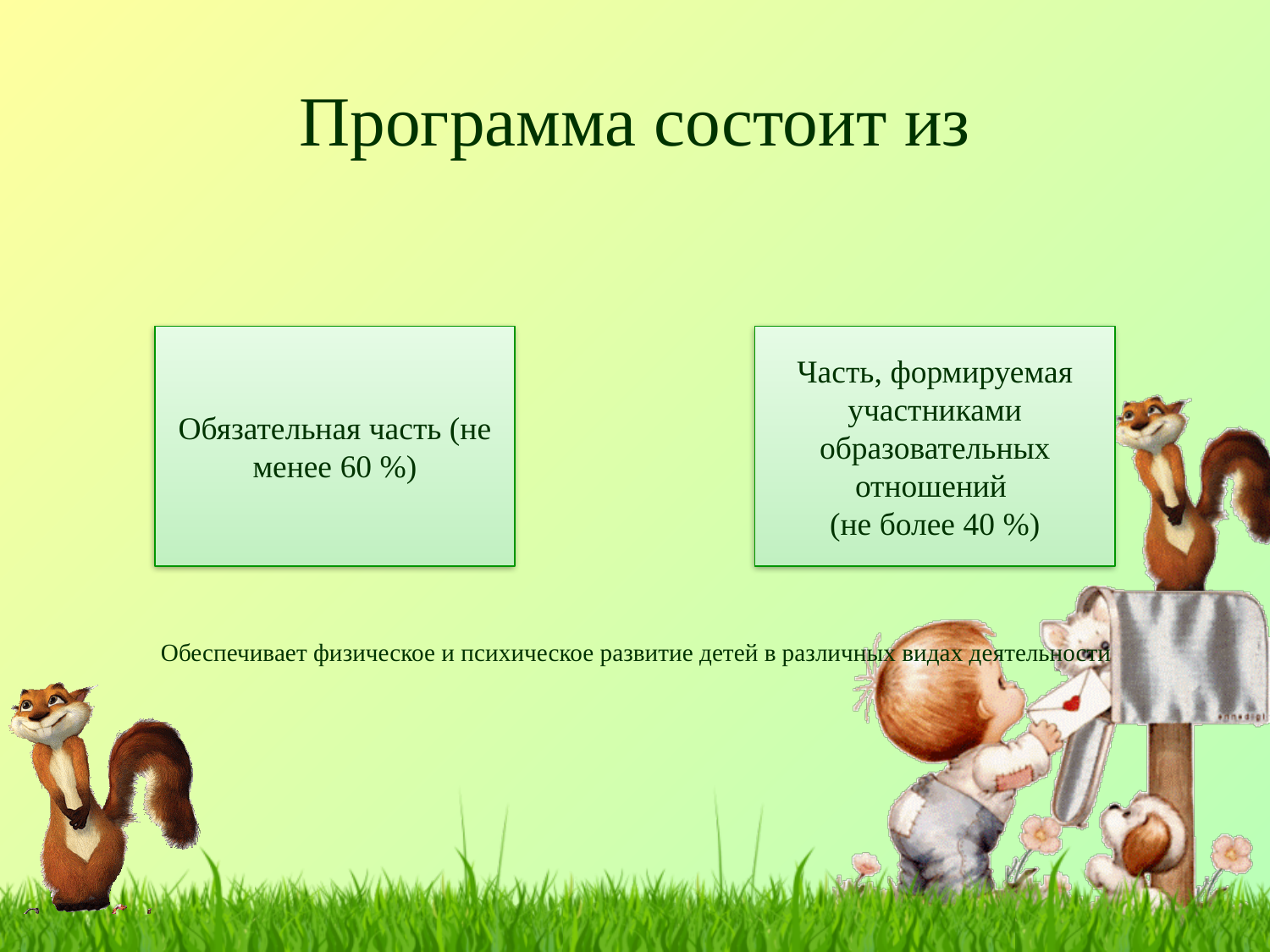

# Программа состоит из

Обеспечивает физическое и психическое развитие детей в различных видах деятельности
Обязательная часть (не менее 60 %)
Часть, формируемая участниками образовательных отношений
(не более 40 %)